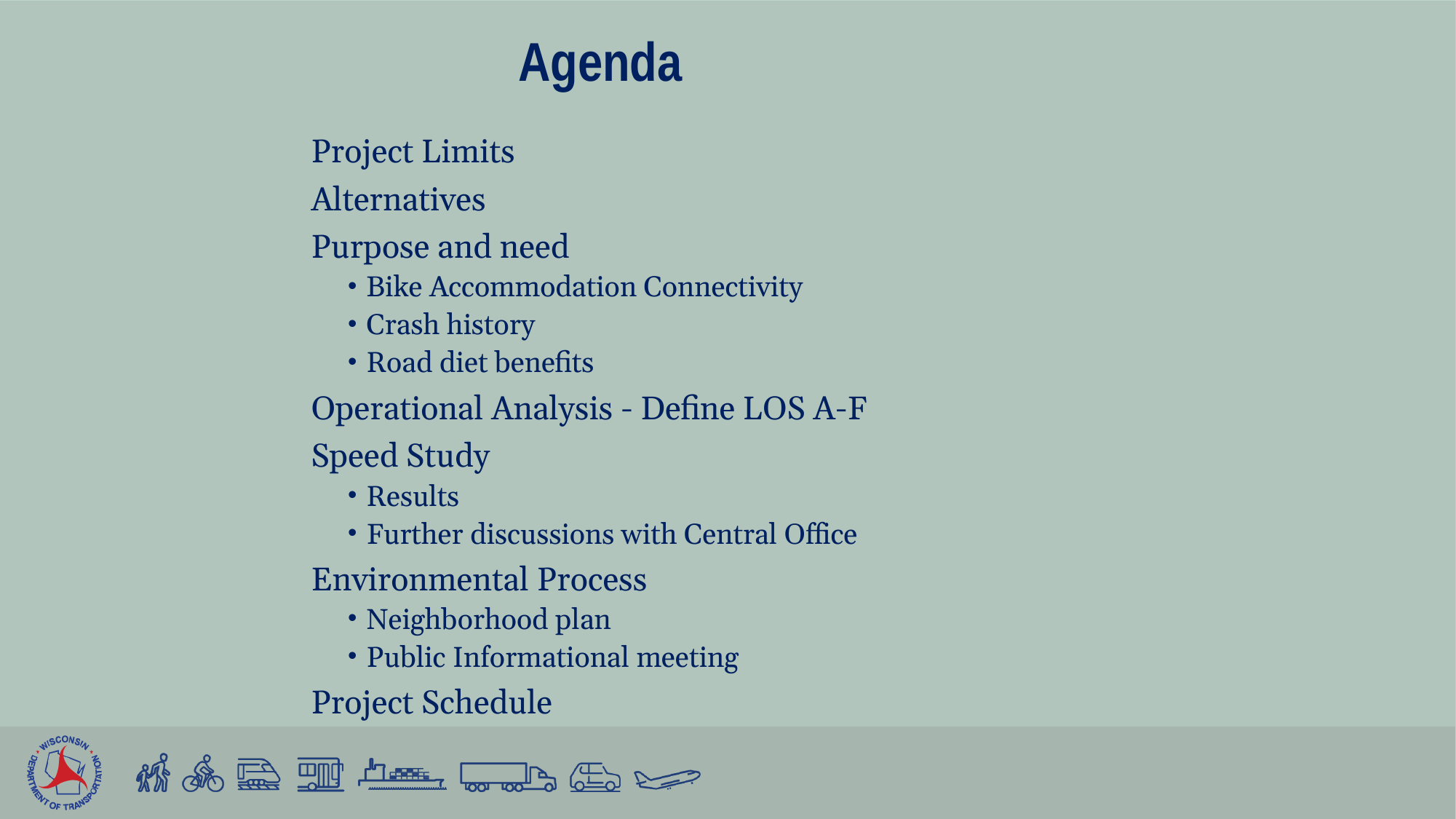

#
Agenda
Project Limits
Alternatives
Purpose and need
Bike Accommodation Connectivity
Crash history
Road diet benefits
Operational Analysis - Define LOS A-F
Speed Study
Results
Further discussions with Central Office
Environmental Process
Neighborhood plan
Public Informational meeting
Project Schedule